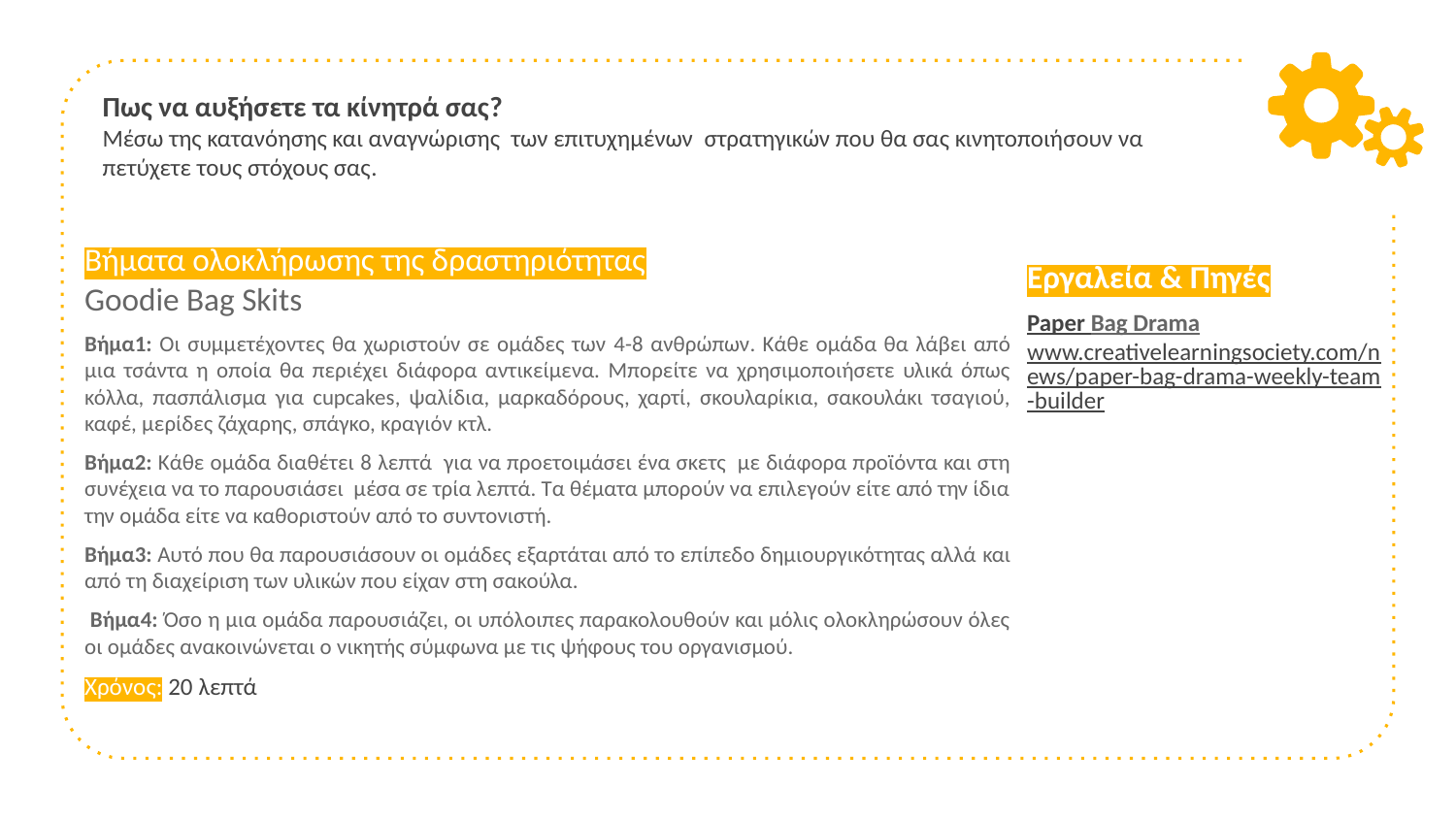

# Πως να αυξήσετε τα κίνητρά σας? Μέσω της κατανόησης και αναγνώρισης  των επιτυχημένων  στρατηγικών που θα σας κινητοποιήσουν να πετύχετε τους στόχους σας.
Βήματα ολοκλήρωσης της δραστηριότητας
Goodie Bag Skits
Βήμα1: Οι συμμετέχοντες θα χωριστούν σε ομάδες των 4-8 ανθρώπων. Κάθε ομάδα θα λάβει από μια τσάντα η οποία θα περιέχει διάφορα αντικείμενα. Μπορείτε να χρησιμοποιήσετε υλικά όπως κόλλα, πασπάλισμα για cupcakes, ψαλίδια, μαρκαδόρους, χαρτί, σκουλαρίκια, σακουλάκι τσαγιού, καφέ, μερίδες ζάχαρης, σπάγκο, κραγιόν κτλ.
Βήμα2: Κάθε ομάδα διαθέτει 8 λεπτά  για να προετοιμάσει ένα σκετς  με διάφορα προϊόντα και στη συνέχεια να το παρουσιάσει  μέσα σε τρία λεπτά. Τα θέματα μπορούν να επιλεγούν είτε από την ίδια την ομάδα είτε να καθοριστούν από το συντονιστή.
Βήμα3: Αυτό που θα παρουσιάσουν οι ομάδες εξαρτάται από το επίπεδο δημιουργικότητας αλλά και από τη διαχείριση των υλικών που είχαν στη σακούλα.
 Βήμα4: Όσο η μια ομάδα παρουσιάζει, οι υπόλοιπες παρακολουθούν και μόλις ολοκληρώσουν όλες οι ομάδες ανακοινώνεται ο νικητής σύμφωνα με τις ψήφους του οργανισμού.
Χρόνος: 20 λεπτά

Εργαλεία & Πηγές
Paper Bag Drama
www.creativelearningsociety.com/news/paper-bag-drama-weekly-team-builder